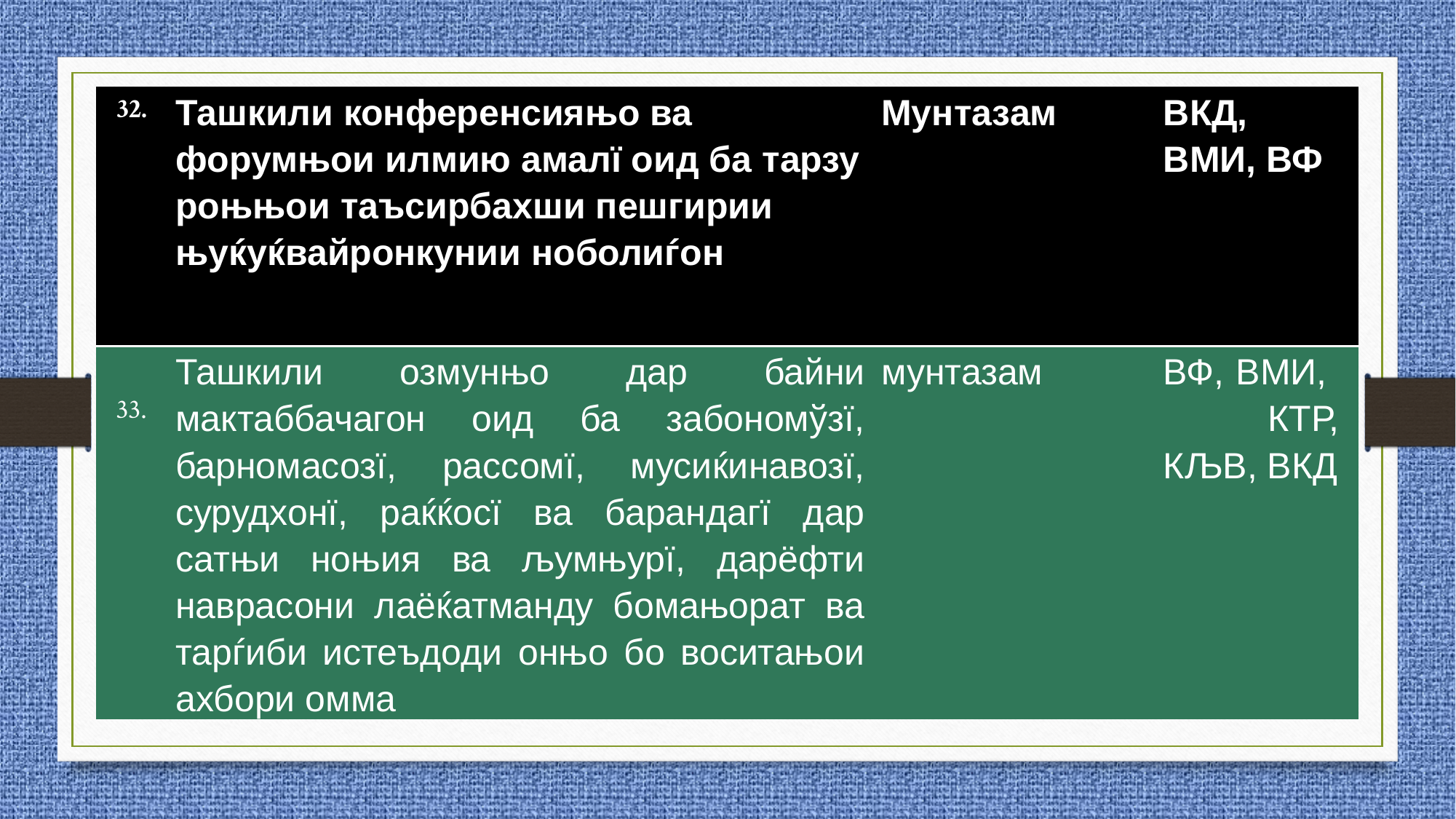

| 32. | Ташкили конференсияњо ва форумњои илмию амалї оид ба тарзу роњњои таъсирбахши пешгирии њуќуќвайронкунии ноболиѓон | Мунтазам | ВКД, ВМИ, ВФ |  |
| --- | --- | --- | --- | --- |
| 33. | Ташкили озмунњо дар байни мактаббачагон оид ба забономўзї, барномасозї, рассомї, мусиќинавозї, сурудхонї, раќќосї ва барандагї дар сатњи ноњия ва љумњурї, дарёфти наврасони лаёќатманду бомањорат ва тарѓиби истеъдоди онњо бо воситањои ахбори омма | мунтазам | ВФ, ВМИ, КТР, КЉВ, ВКД |  |
#